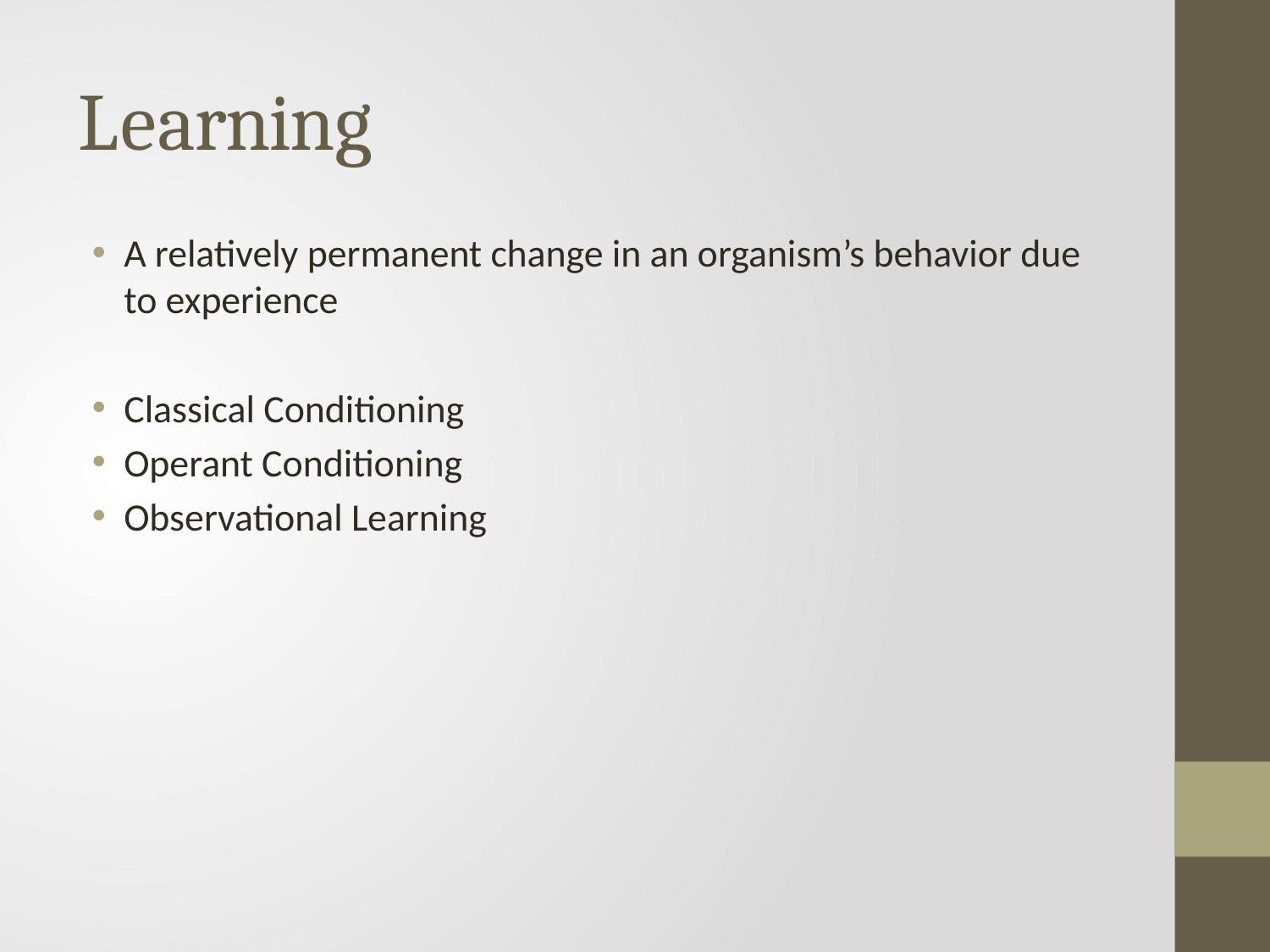

# Learning
A relatively permanent change in an organism’s behavior due to experience

Classical Conditioning
Operant Conditioning
Observational Learning